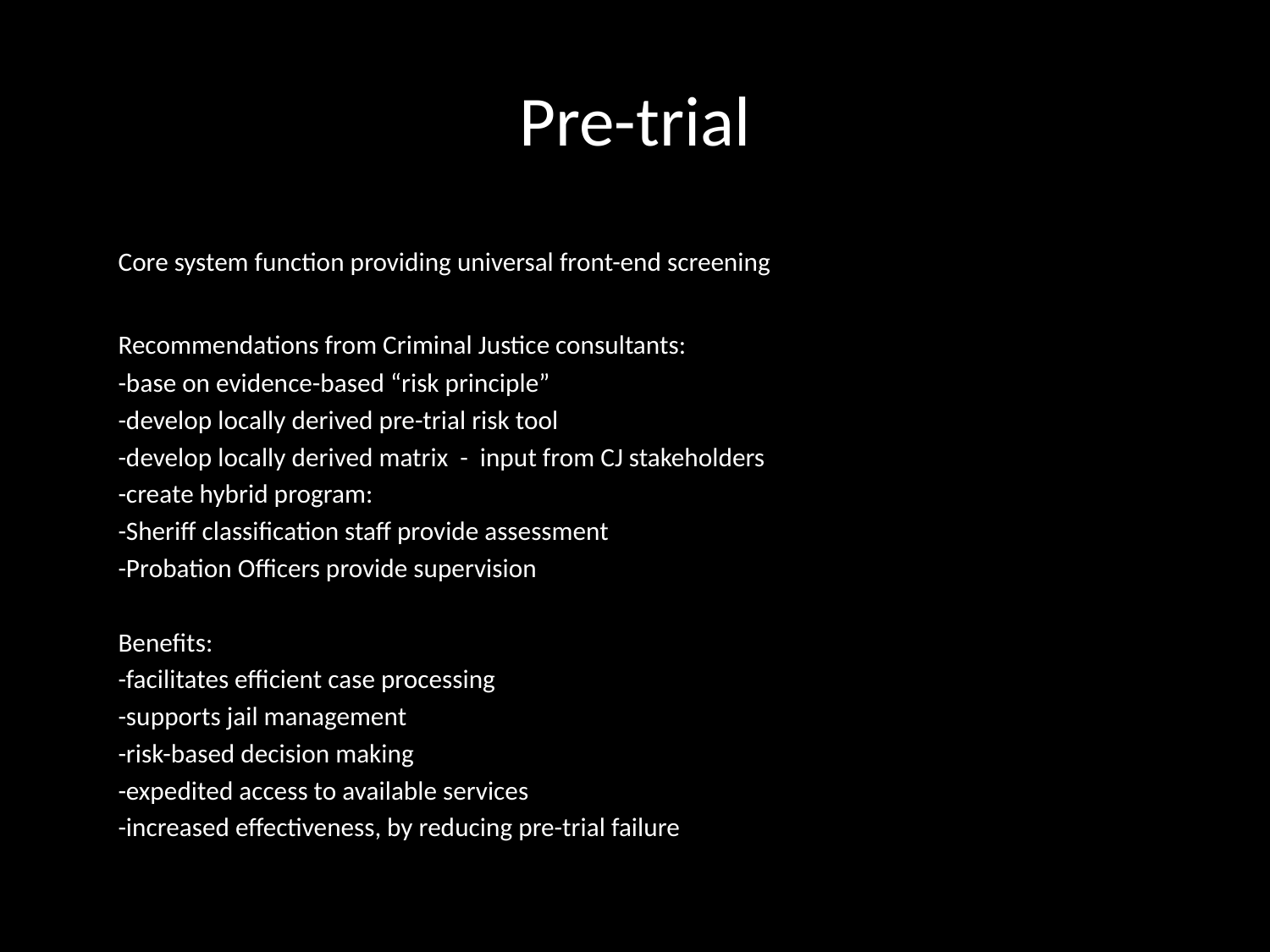

# Pre-trial
	Core system function providing universal front-end screening

	Recommendations from Criminal Justice consultants:
		-base on evidence-based “risk principle”
		-develop locally derived pre-trial risk tool
		-develop locally derived matrix  -  input from CJ stakeholders
		-create hybrid program:
			-Sheriff classification staff provide assessment
			-Probation Officers provide supervision

	Benefits:
		-facilitates efficient case processing
		-supports jail management
		-risk-based decision making
		-expedited access to available services
		-increased effectiveness, by reducing pre-trial failure